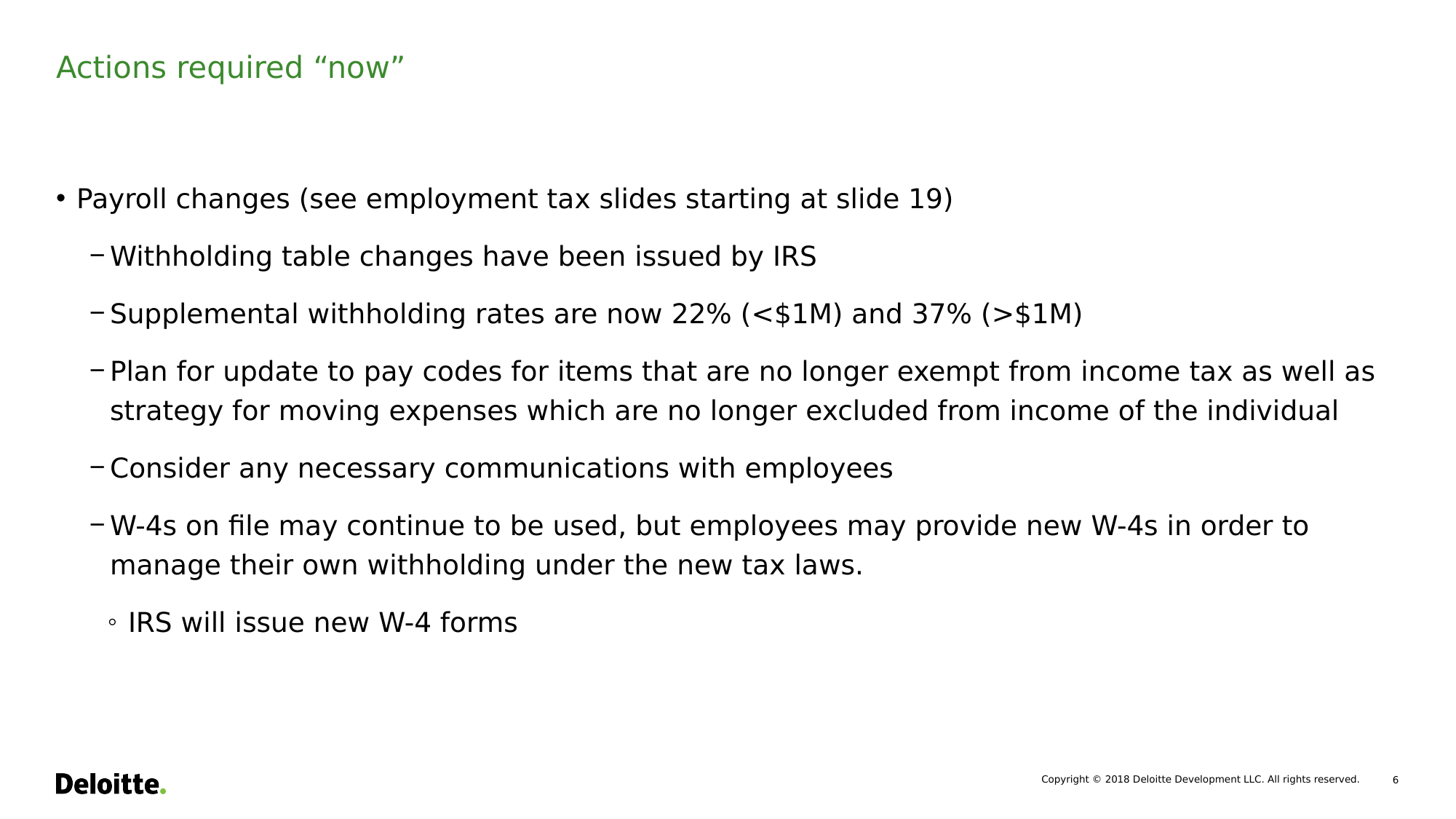

# Actions required “now”
Payroll changes (see employment tax slides starting at slide 19)
Withholding table changes have been issued by IRS
Supplemental withholding rates are now 22% (<$1M) and 37% (>$1M)
Plan for update to pay codes for items that are no longer exempt from income tax as well as strategy for moving expenses which are no longer excluded from income of the individual
Consider any necessary communications with employees
W-4s on file may continue to be used, but employees may provide new W-4s in order to manage their own withholding under the new tax laws.
IRS will issue new W-4 forms